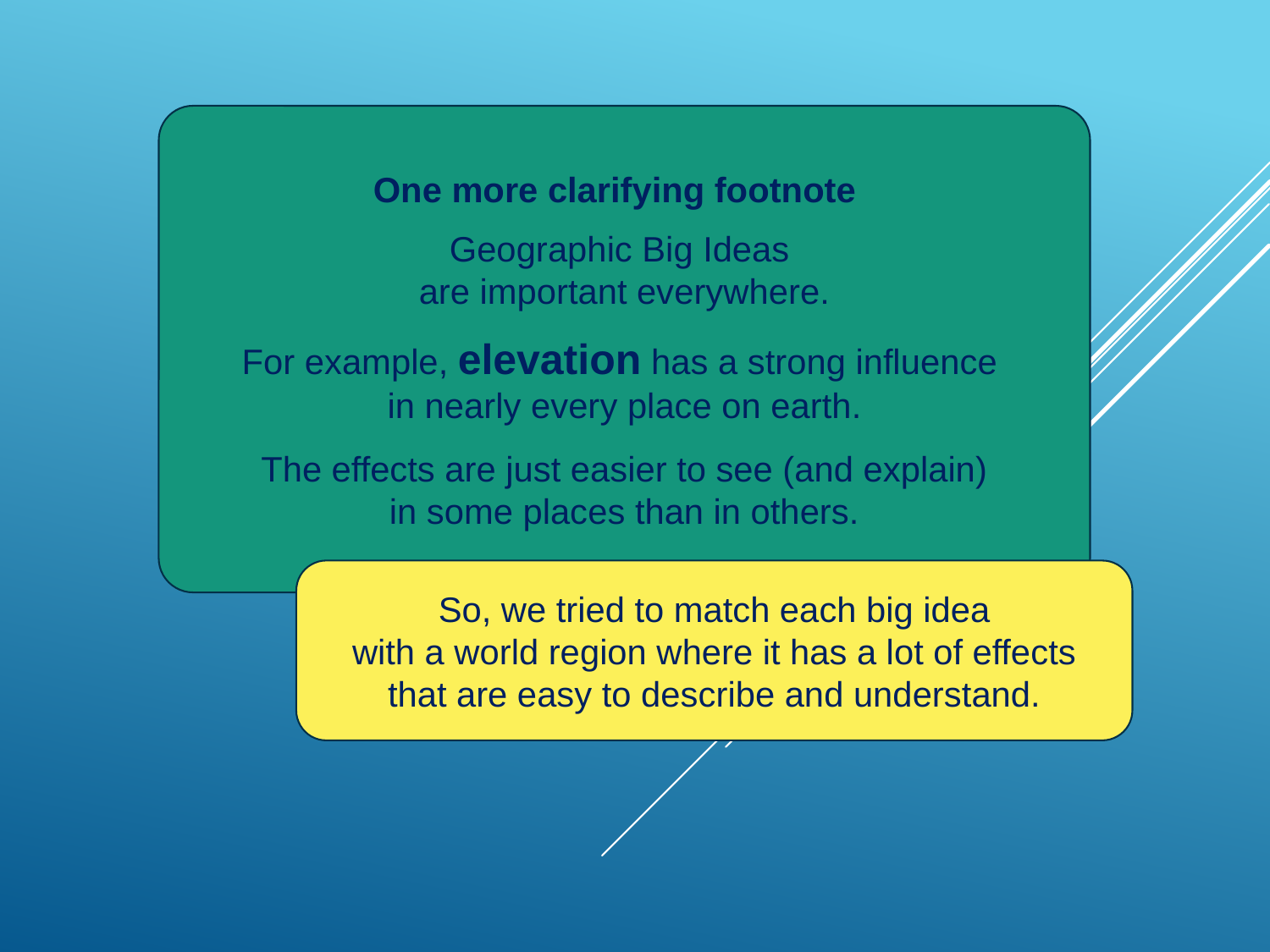

One more clarifying footnote

Geographic Big Ideas
are important everywhere.

For example, elevation has a strong influence
in nearly every place on earth.

The effects are just easier to see (and explain)
in some places than in others.
So, we tried to match each big idea
with a world region where it has a lot of effects
that are easy to describe and understand.